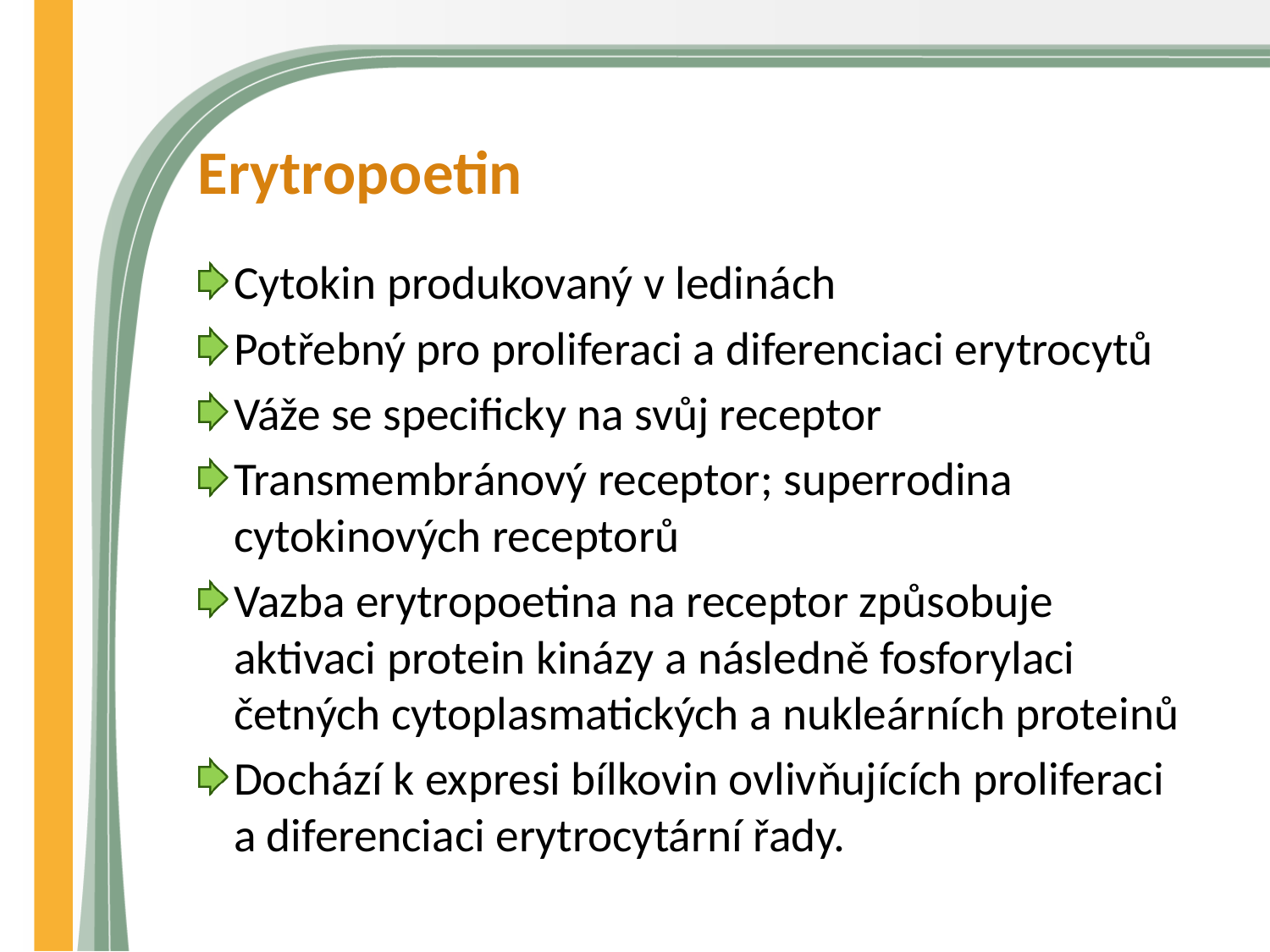

# Erytropoetin
Cytokin produkovaný v ledinách
Potřebný pro proliferaci a diferenciaci erytrocytů
Váže se specificky na svůj receptor
Transmembránový receptor; superrodina cytokinových receptorů
Vazba erytropoetina na receptor způsobuje aktivaci protein kinázy a následně fosforylaci četných cytoplasmatických a nukleárních proteinů
Dochází k expresi bílkovin ovlivňujících proliferaci a diferenciaci erytrocytární řady.